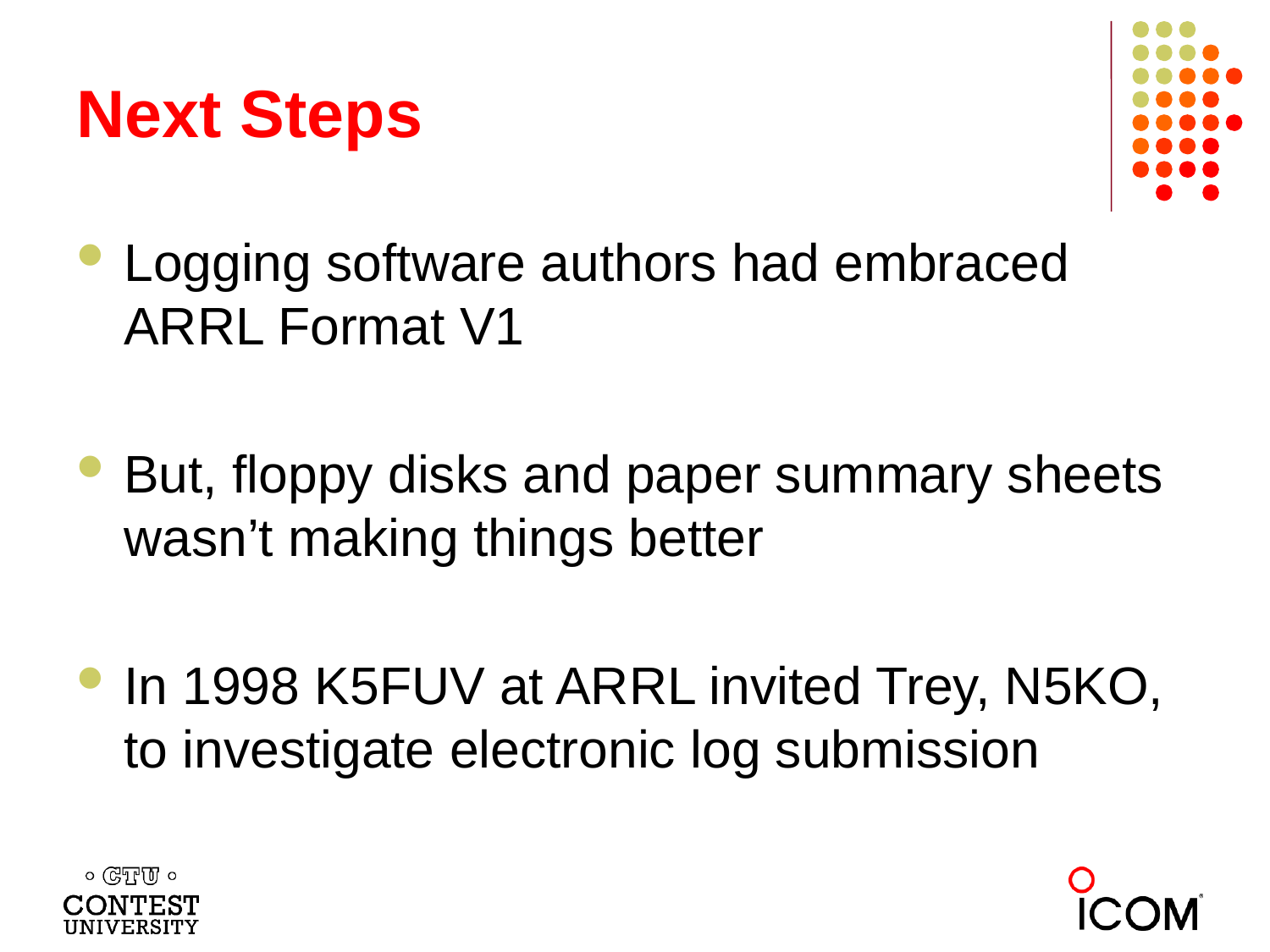

# Next Steps
Logging software authors had embraced ARRL Format V1

But, floppy disks and paper summary sheets wasn’t making things better

In 1998 K5FUV at ARRL invited Trey, N5KO, to investigate electronic log submission